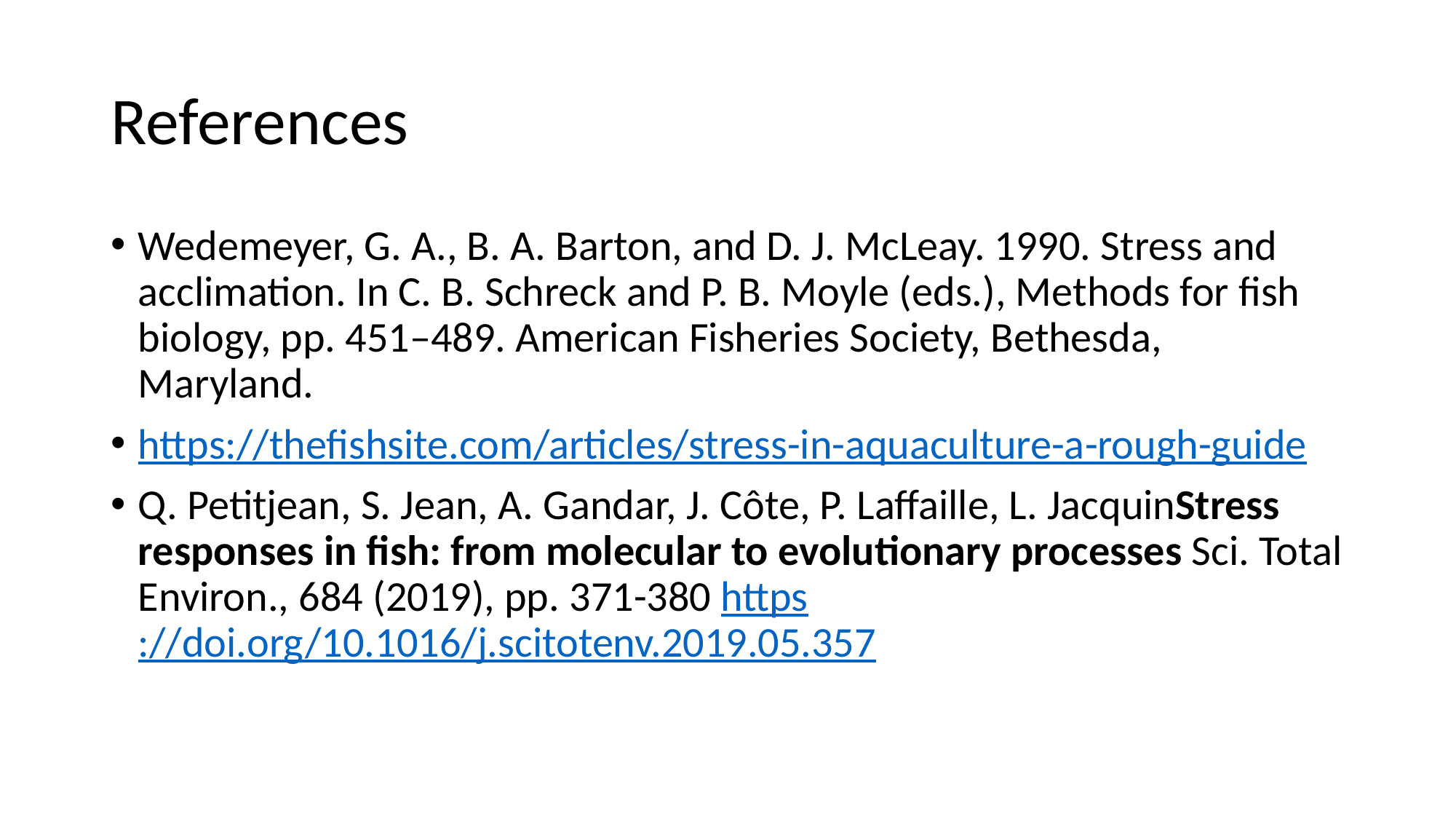

# References
Wedemeyer, G. A., B. A. Barton, and D. J. McLeay. 1990. Stress and acclimation. In C. B. Schreck and P. B. Moyle (eds.), Methods for fish biology, pp. 451–489. American Fisheries Society, Bethesda, Maryland.
https://thefishsite.com/articles/stress-in-aquaculture-a-rough-guide
Q. Petitjean, S. Jean, A. Gandar, J. Côte, P. Laffaille, L. JacquinStress responses in fish: from molecular to evolutionary processes Sci. Total Environ., 684 (2019), pp. 371-380 https://doi.org/10.1016/j.scitotenv.2019.05.357